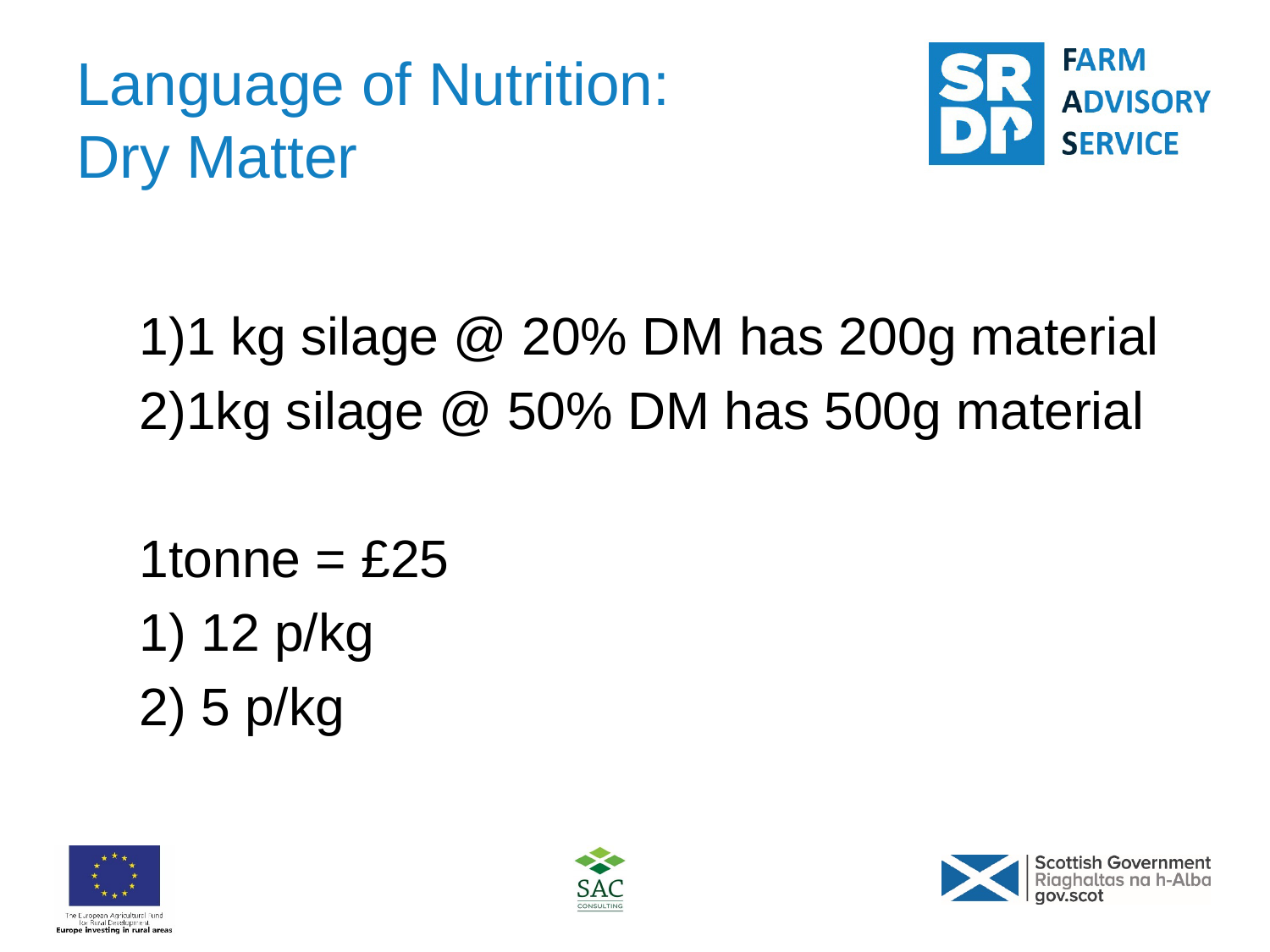

# Language of Nutrition: Dry Matter

1)1 kg silage @ 20% DM has 200g material
2)1kg silage @ 50% DM has 500g material

1tonne = £25
1) 12 p/kg
2) 5 p/kg